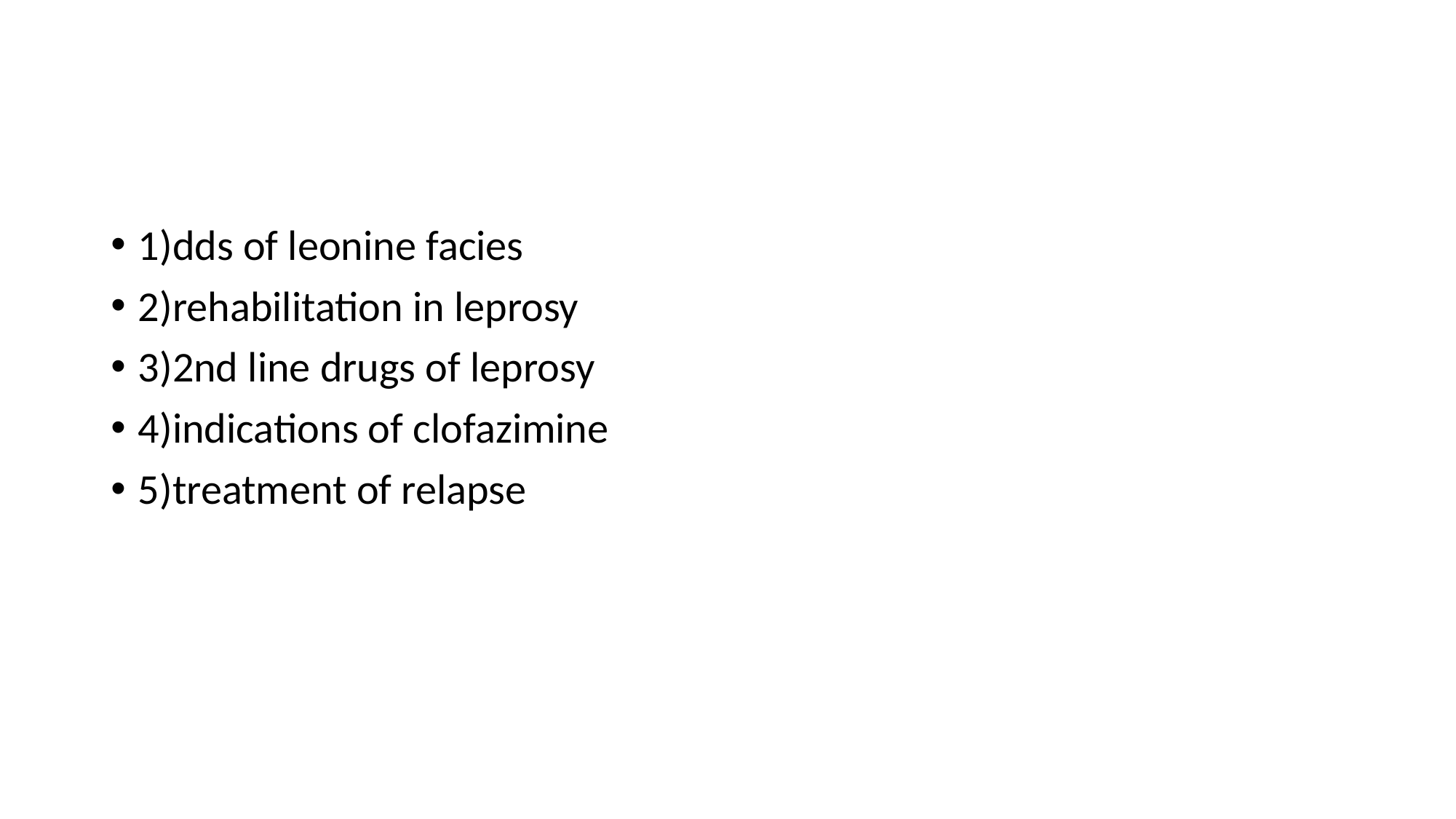

#
1)dds of leonine facies
2)rehabilitation in leprosy
3)2nd line drugs of leprosy
4)indications of clofazimine
5)treatment of relapse